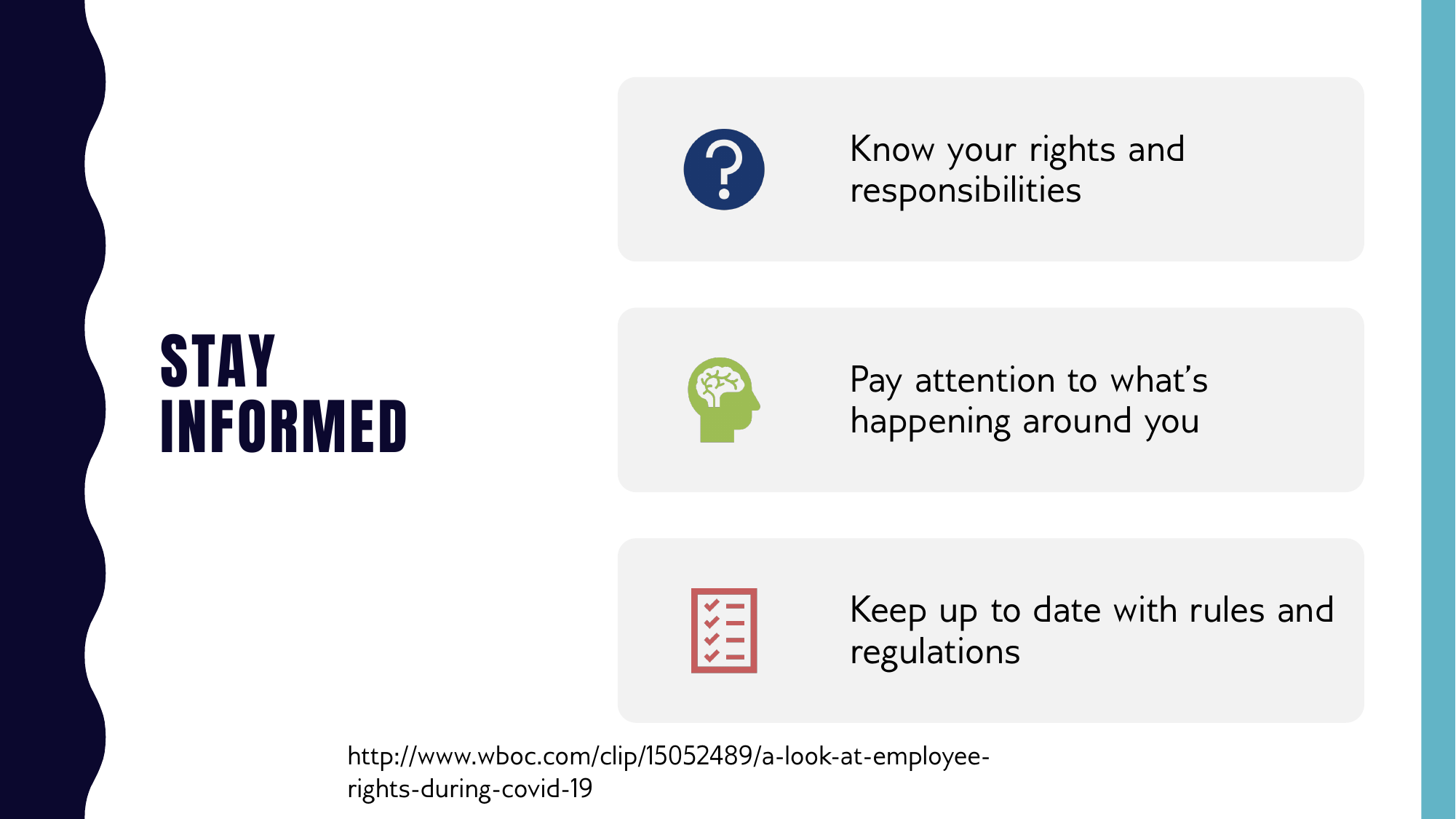

Know your rights and responsibilities
Pay attention to what’s happening around you
Keep up to date with rules and regulations
# Stay Informed
http://www.wboc.com/clip/15052489/a-look-at-employee-rights-during-covid-19